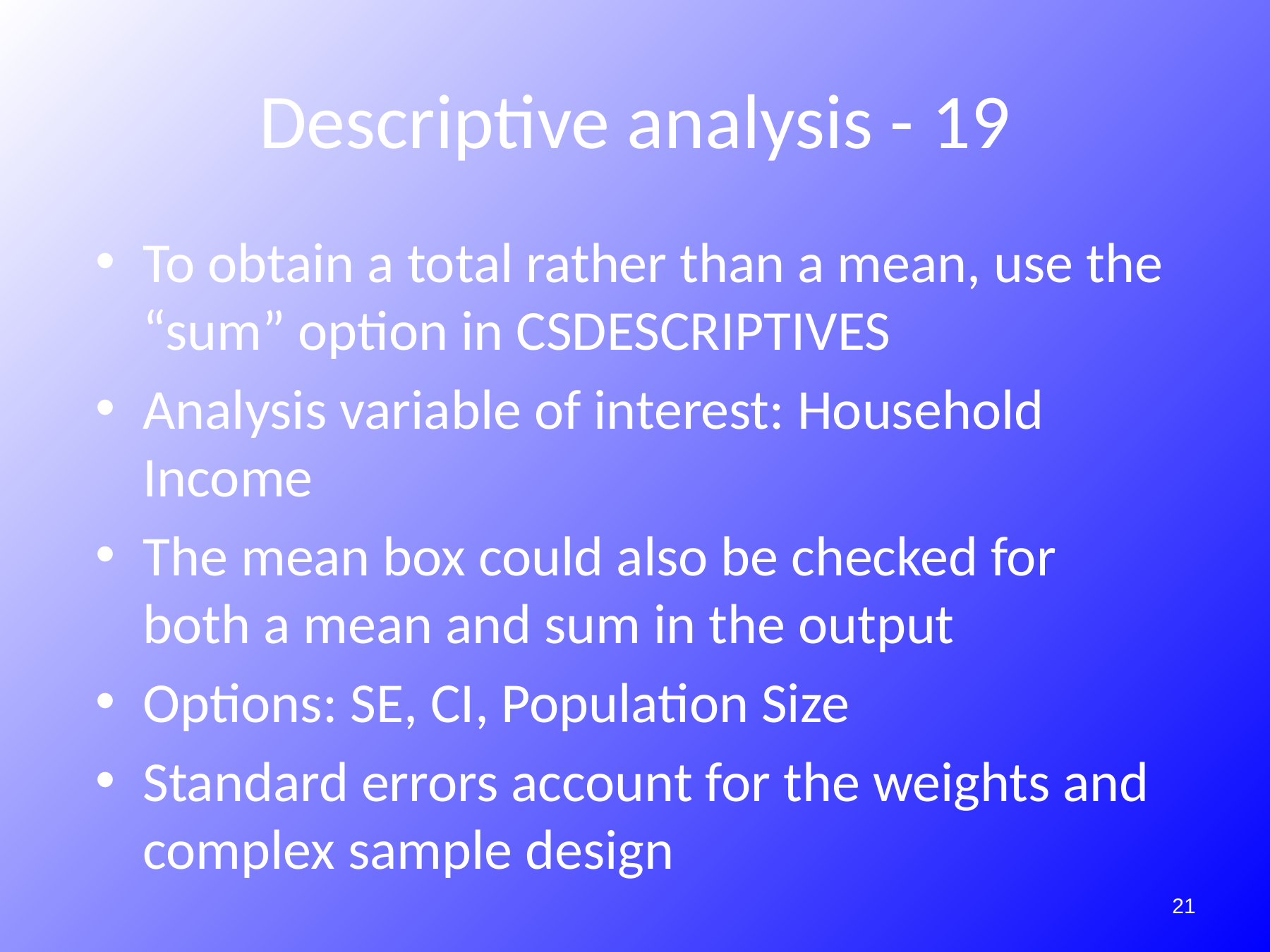

# Descriptive analysis - 19
To obtain a total rather than a mean, use the “sum” option in CSDESCRIPTIVES
Analysis variable of interest: Household Income
The mean box could also be checked for both a mean and sum in the output
Options: SE, CI, Population Size
Standard errors account for the weights and complex sample design

21